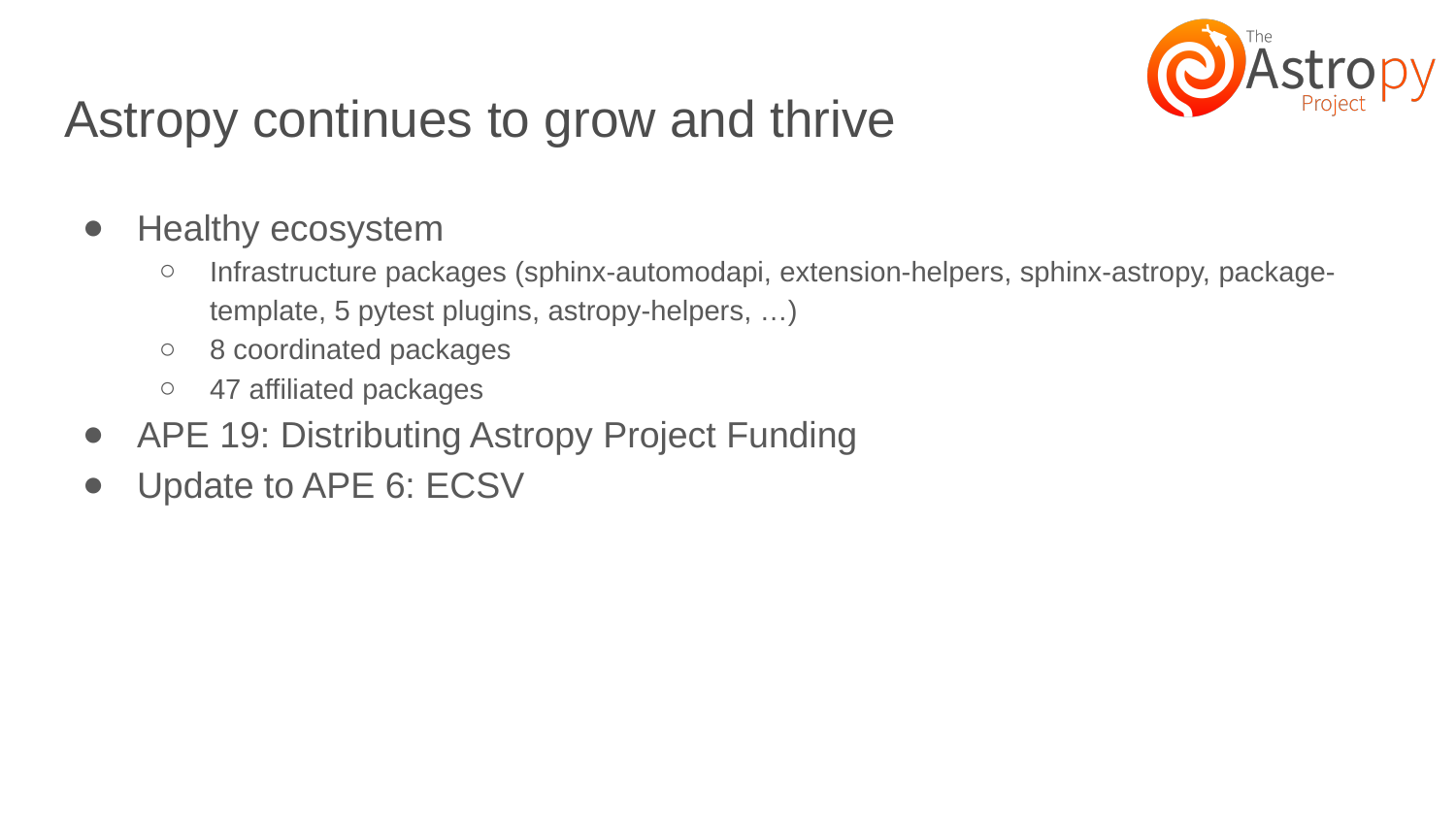

# Astropy continues to grow and thrive
Healthy ecosystem
Infrastructure packages (sphinx-automodapi, extension-helpers, sphinx-astropy, package-template, 5 pytest plugins, astropy-helpers, …)
8 coordinated packages
47 affiliated packages
APE 19: Distributing Astropy Project Funding
Update to APE 6: ECSV